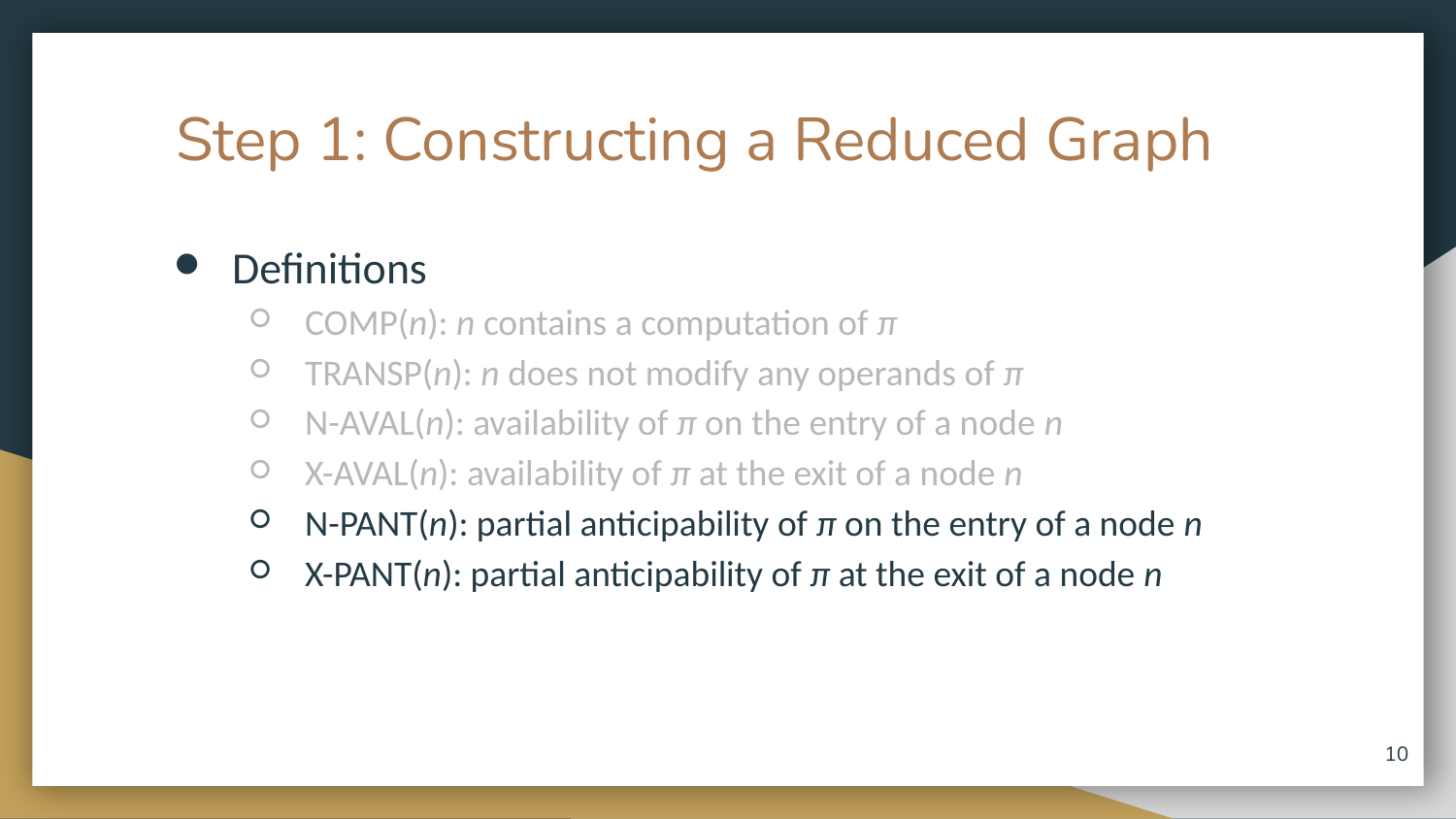

# Step 1: Constructing a Reduced Graph
Definitions
COMP(n): n contains a computation of π
TRANSP(n): n does not modify any operands of π
N-AVAL(n): availability of π on the entry of a node n
X-AVAL(n): availability of π at the exit of a node n
N-PANT(n): partial anticipability of π on the entry of a node n
X-PANT(n): partial anticipability of π at the exit of a node n

10